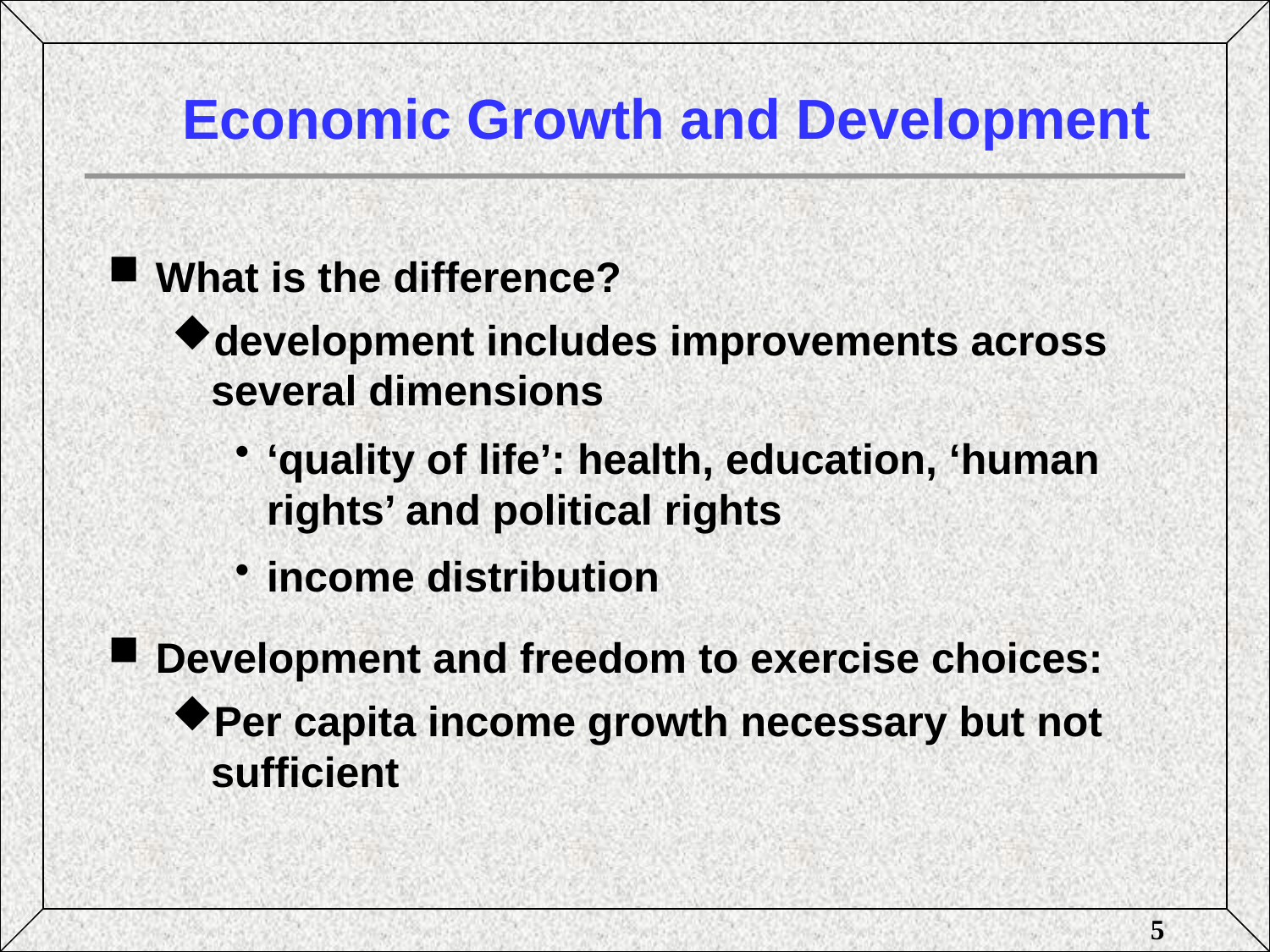

# Economic Growth and Development
What is the difference?
development includes improvements across several dimensions
‘quality of life’: health, education, ‘human rights’ and political rights
income distribution
Development and freedom to exercise choices:
Per capita income growth necessary but not sufficient